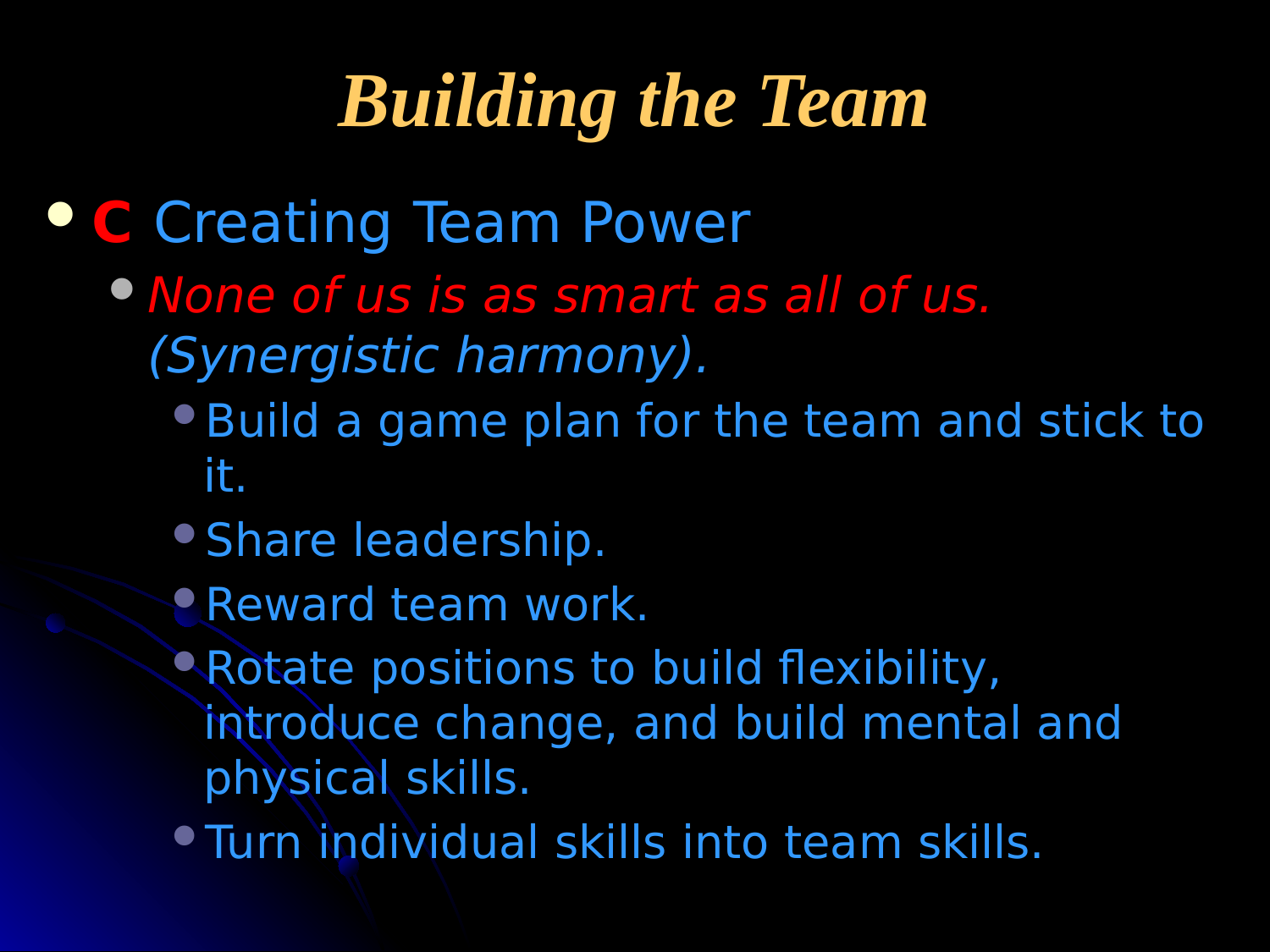

Building the Team
C Creating Team Power
None of us is as smart as all of us. (Synergistic harmony).
Build a game plan for the team and stick to it.
Share leadership.
Reward team work.
Rotate positions to build flexibility, introduce change, and build mental and physical skills.
Turn individual skills into team skills.